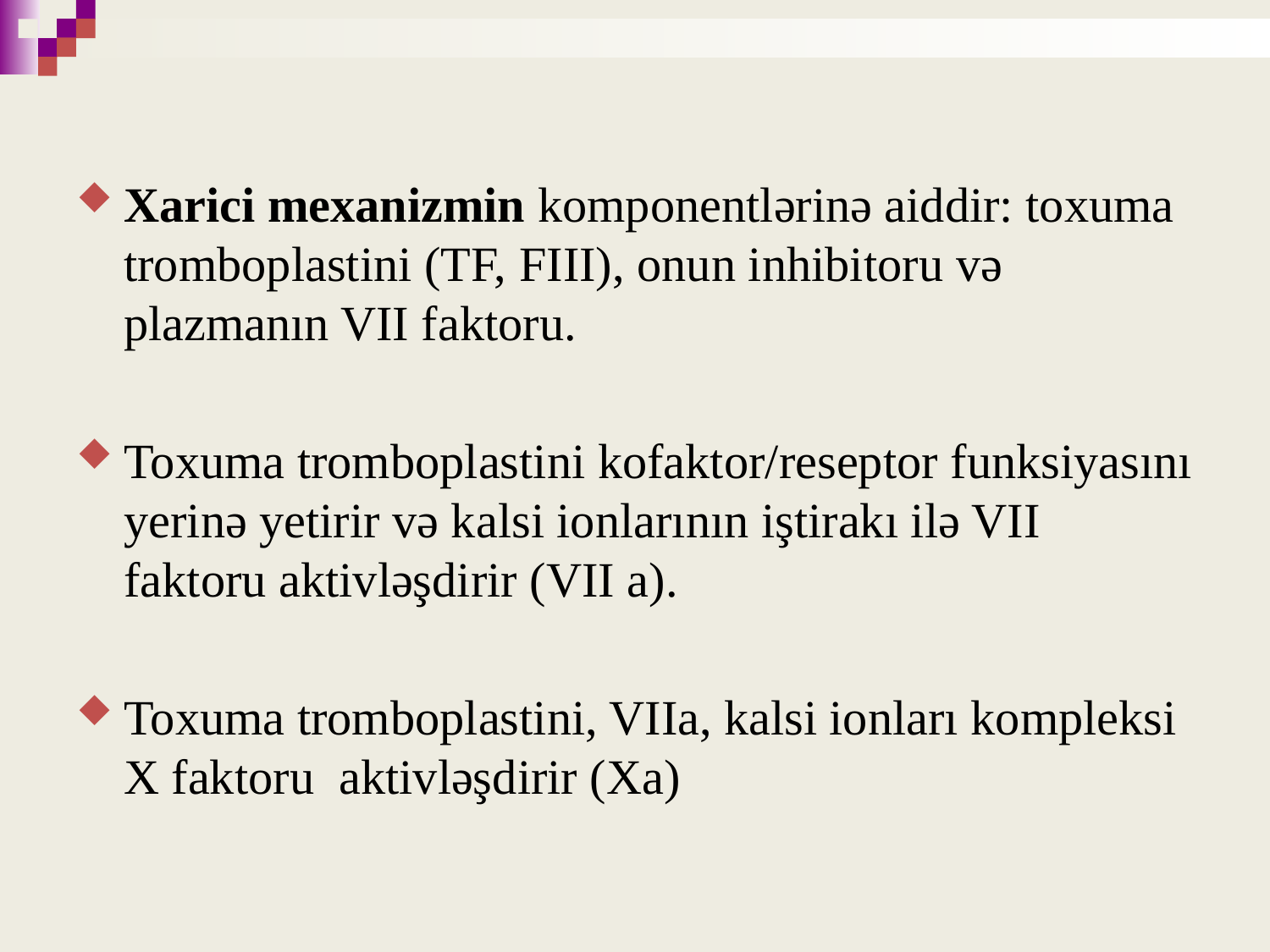

Xarici mexanizmin komponentlərinə aiddir: toxuma tromboplastini (TF, FIII), onun inhibitoru və plazmanın VII faktoru.

Toxuma tromboplastini kofaktor/reseptor funksiyasını yerinə yetirir və kalsi ionlarının iştirakı ilə VII faktoru aktivləşdirir (VII a).

Toxuma tromboplastini, VIIa, kalsi ionları kompleksi X faktoru  aktivləşdirir (Xa)